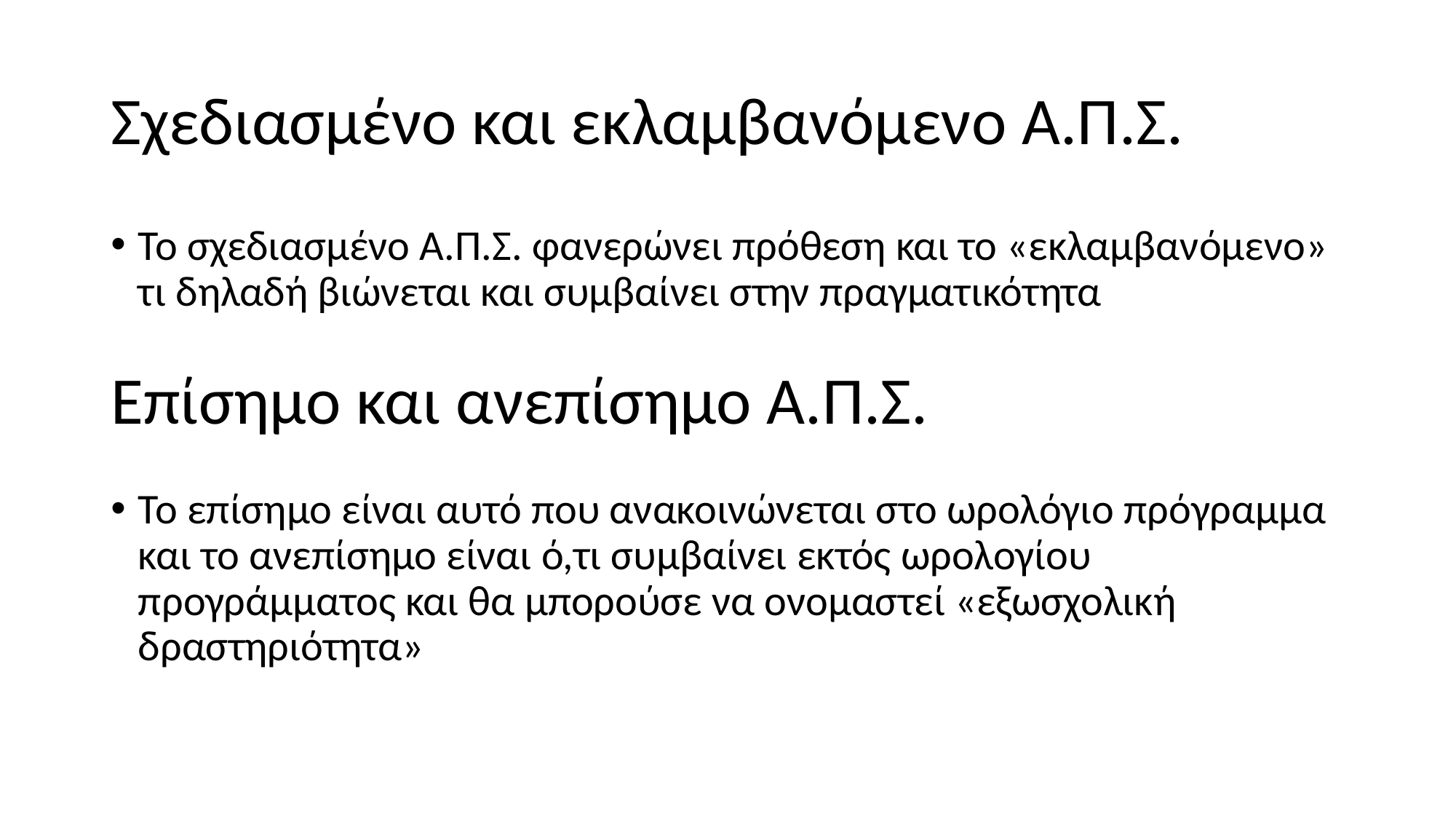

# Σχεδιασμένο και εκλαμβανόμενο Α.Π.Σ.
Το σχεδιασμένο Α.Π.Σ. φανερώνει πρόθεση και το «εκλαμβανόμενο» τι δηλαδή βιώνεται και συμβαίνει στην πραγματικότητα
Επίσημο και ανεπίσημο Α.Π.Σ.
Το επίσημο είναι αυτό που ανακοινώνεται στο ωρολόγιο πρόγραμμα και το ανεπίσημο είναι ό,τι συμβαίνει εκτός ωρολογίου προγράμματος και θα μπορούσε να ονομαστεί «εξωσχολική δραστηριότητα»